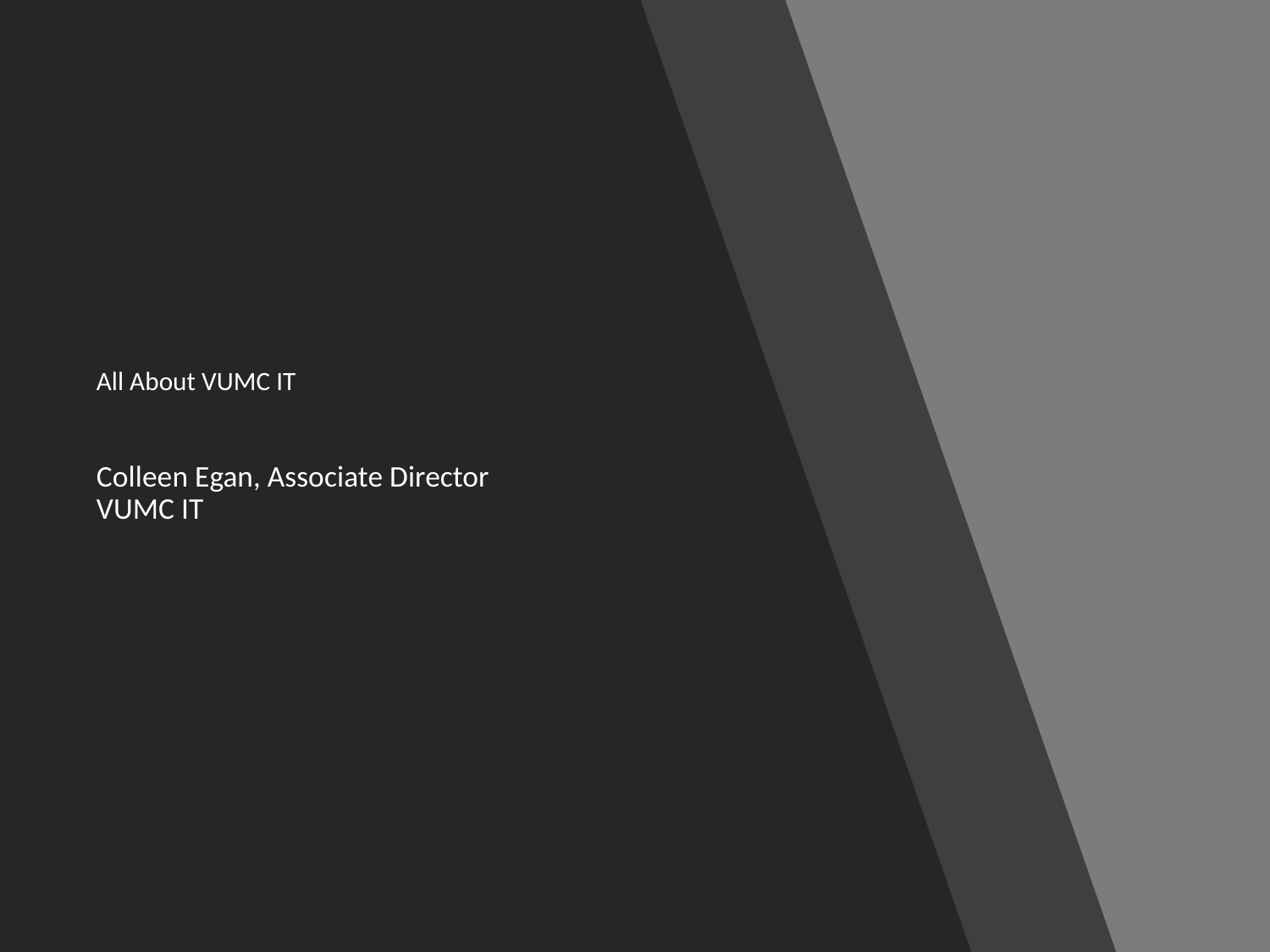

# All About VUMC IT
Colleen Egan, Associate Director
VUMC IT